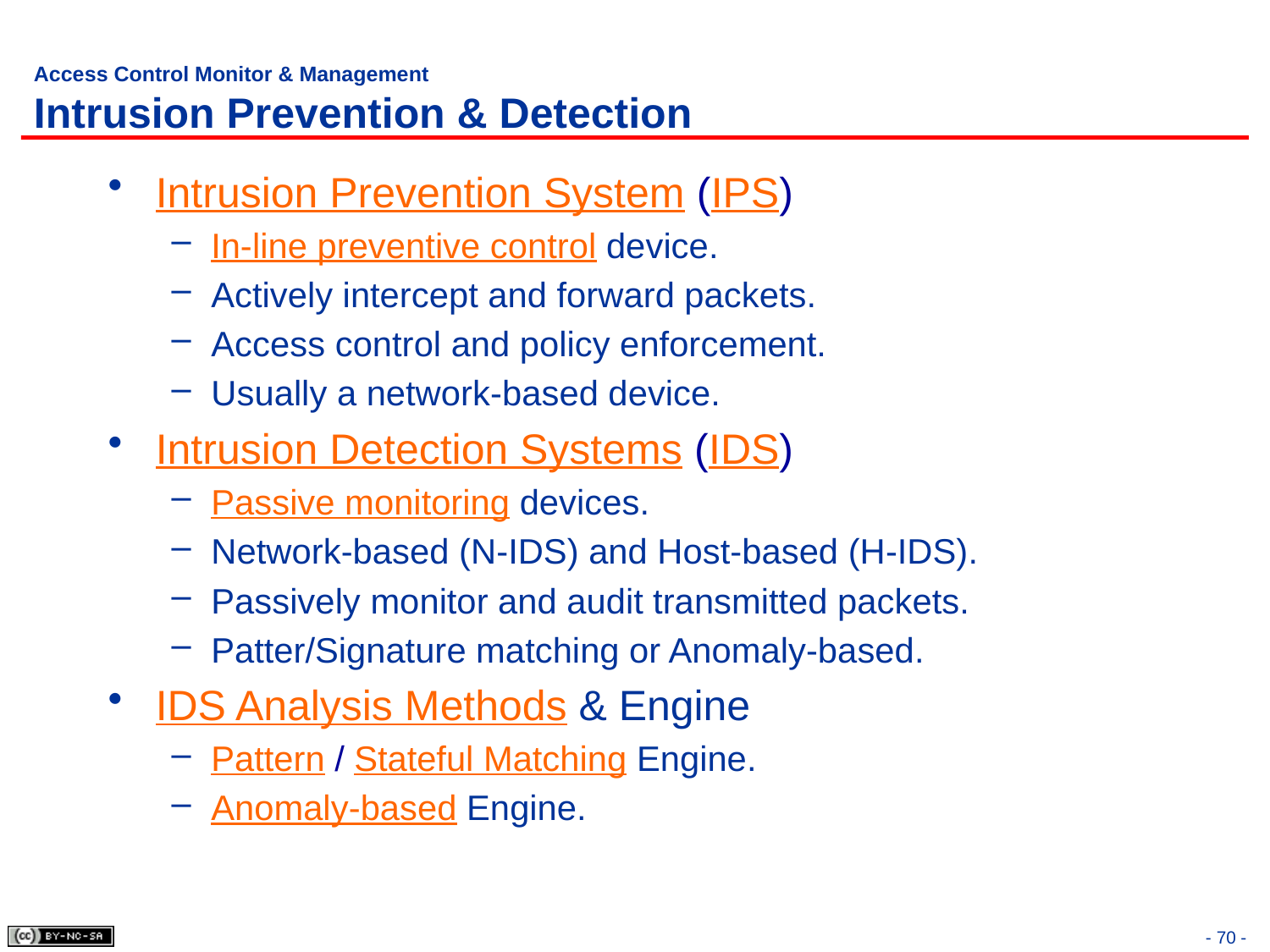

# Access Control Monitor & Management Intrusion Prevention & Detection
Intrusion Prevention System (IPS)
In-line preventive control device.
Actively intercept and forward packets.
Access control and policy enforcement.
Usually a network-based device.
Intrusion Detection Systems (IDS)
Passive monitoring devices.
Network-based (N-IDS) and Host-based (H-IDS).
Passively monitor and audit transmitted packets.
Patter/Signature matching or Anomaly-based.
IDS Analysis Methods & Engine
Pattern / Stateful Matching Engine.
Anomaly-based Engine.
- 70 -